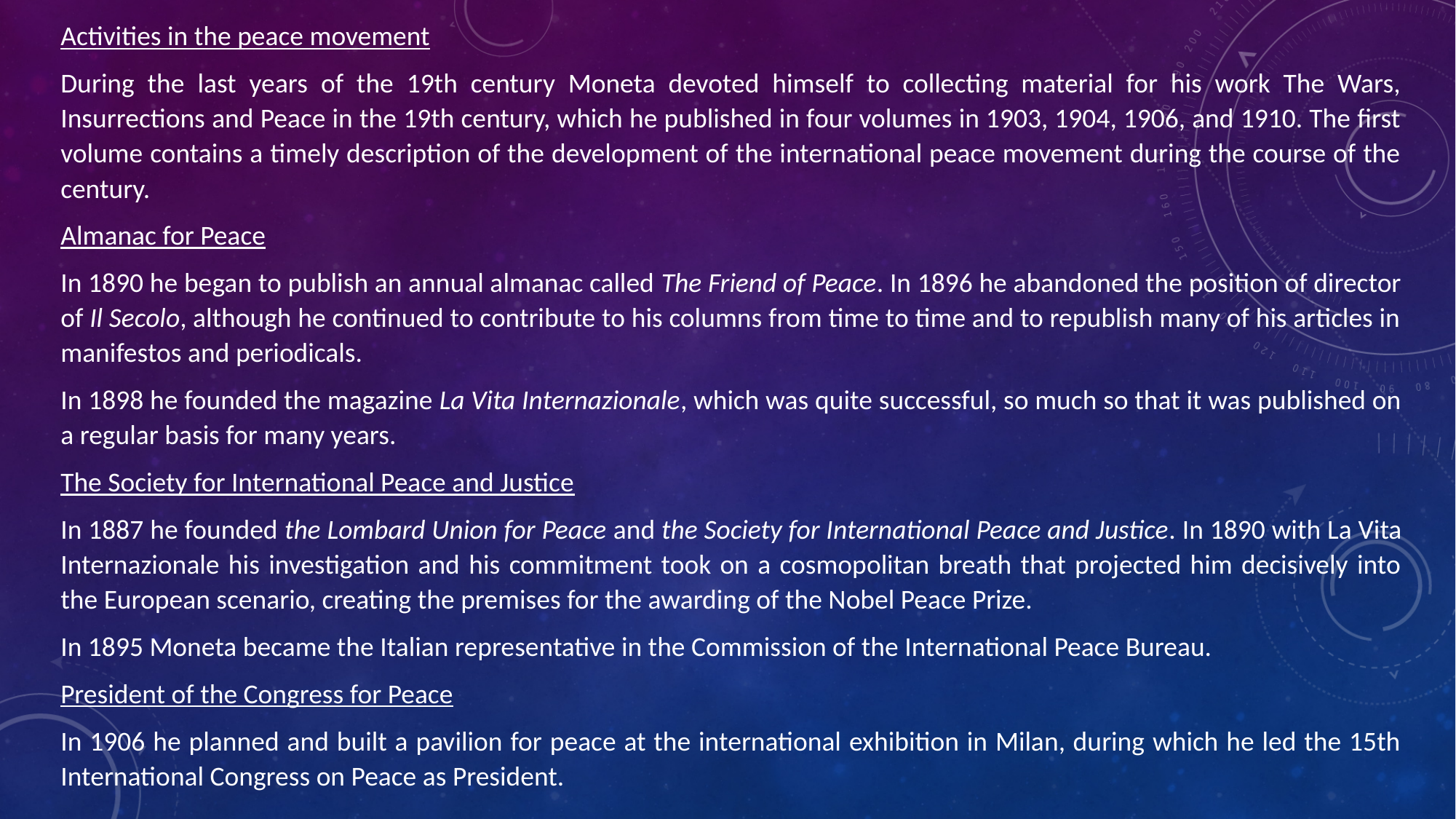

Activities in the peace movement
During the last years of the 19th century Moneta devoted himself to collecting material for his work The Wars, Insurrections and Peace in the 19th century, which he published in four volumes in 1903, 1904, 1906, and 1910. The first volume contains a timely description of the development of the international peace movement during the course of the century.
Almanac for Peace
In 1890 he began to publish an annual almanac called The Friend of Peace. In 1896 he abandoned the position of director of Il Secolo, although he continued to contribute to his columns from time to time and to republish many of his articles in manifestos and periodicals.
In 1898 he founded the magazine La Vita Internazionale, which was quite successful, so much so that it was published on a regular basis for many years.
The Society for International Peace and Justice
In 1887 he founded the Lombard Union for Peace and the Society for International Peace and Justice. In 1890 with La Vita Internazionale his investigation and his commitment took on a cosmopolitan breath that projected him decisively into the European scenario, creating the premises for the awarding of the Nobel Peace Prize.
In 1895 Moneta became the Italian representative in the Commission of the International Peace Bureau.
President of the Congress for Peace
In 1906 he planned and built a pavilion for peace at the international exhibition in Milan, during which he led the 15th International Congress on Peace as President.